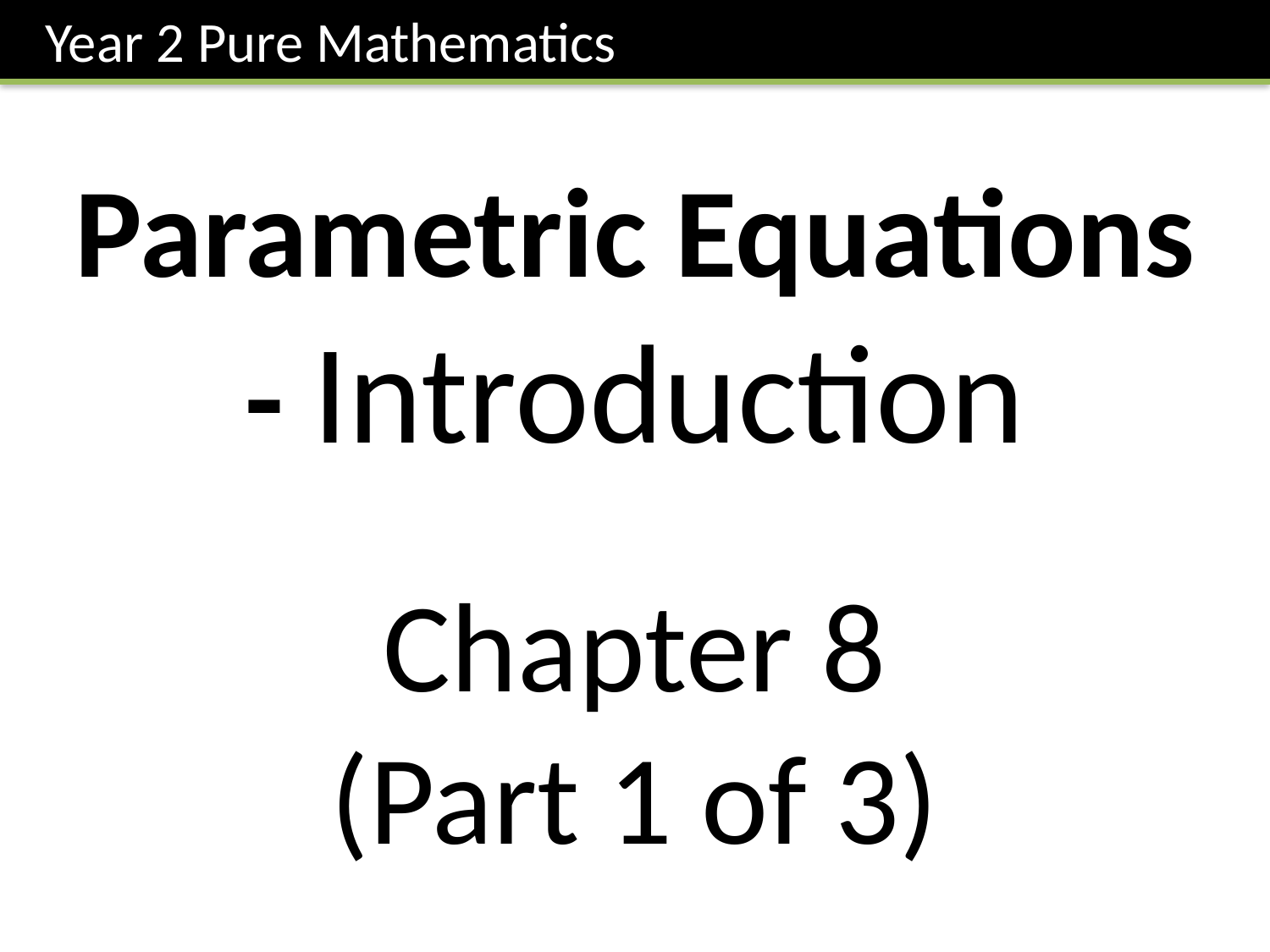

Year 2 Pure Mathematics
Parametric Equations
- Introduction

Chapter 8
(Part 1 of 3)